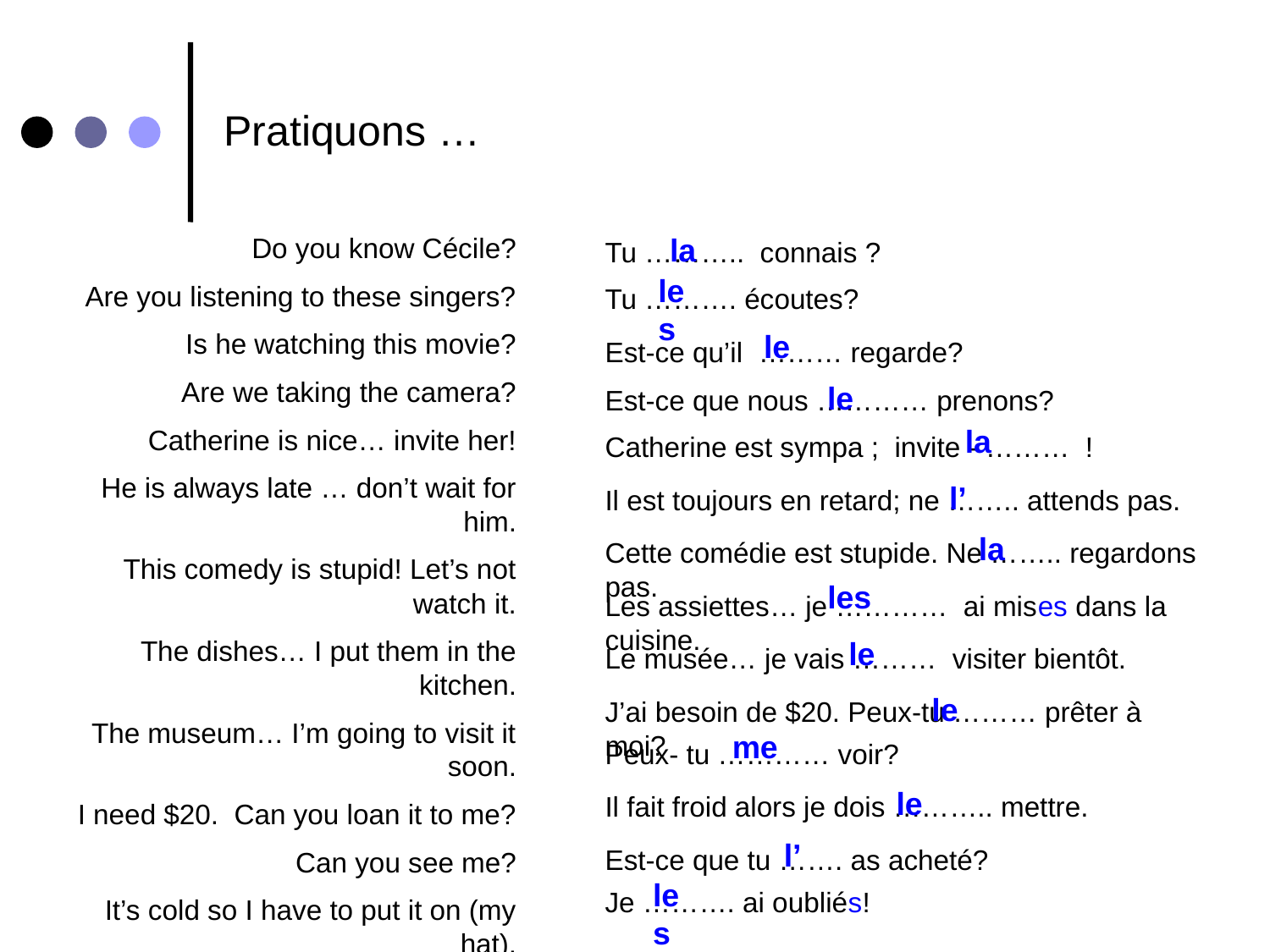

Pratiquons …
la
Do you know Cécile?
Are you listening to these singers?
Is he watching this movie?
Are we taking the camera?
Catherine is nice… invite her!
He is always late … don’t wait for him.
This comedy is stupid! Let’s not watch it.
The dishes… I put them in the kitchen.
The museum… I’m going to visit it soon.
I need $20.  Can you loan it to me?
Can you see me?
It’s cold so I have to put it on (my hat).
Did you buy it (the bread)?
I forgot to do it (my homework).

Tu ………..  connais ?
les
Tu ………. écoutes?
le
Est-ce qu’il  ……… regarde?
le
Est-ce que nous ………… prenons?
la
Catherine est sympa ;  invite - ………  !
l’
Il est toujours en retard; ne …….. attends pas.
la
Cette comédie est stupide. Ne …….. regardons pas.
les
Les assiettes… je …………  ai mises dans la cuisine.
le
Le musée… je vais ………  visiter bientôt.
le
J’ai besoin de $20. Peux-tu ……… prêter à moi?
me
Peux- tu ………… voir?
le
Il fait froid alors je dois ……….. mettre.
l’
Est-ce que tu ……. as acheté?
les
Je ………. ai oubliés!